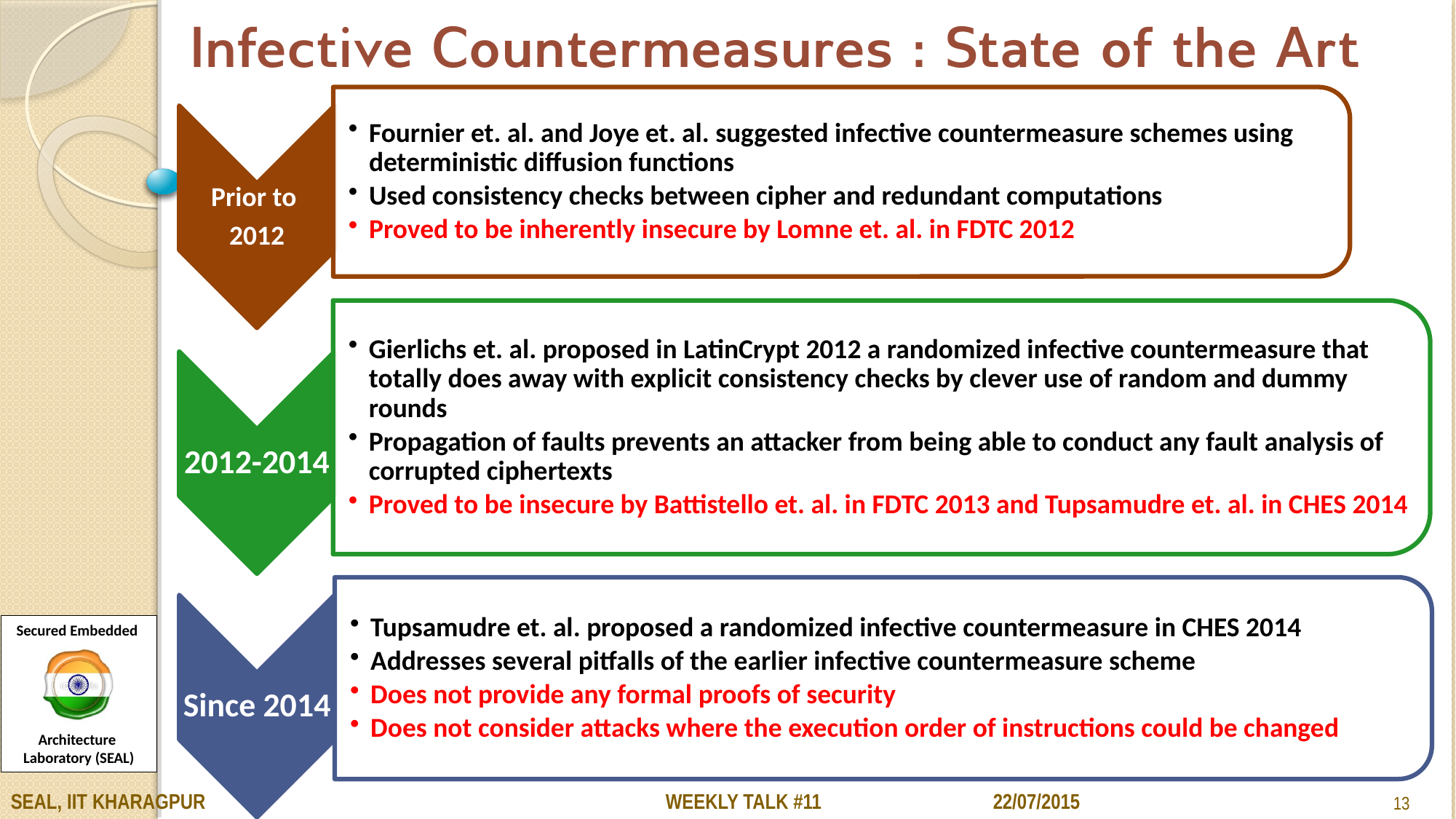

# Infective Countermeasures : State of the Art
Prior to
2012
Fournier et. al. and Joye et. al. suggested infective countermeasure schemes using deterministic diffusion functions
Used consistency checks between cipher and redundant computations
Proved to be inherently insecure by Lomne et. al. in FDTC 2012
2012-2014
Gierlichs et. al. proposed in LatinCrypt 2012 a randomized infective countermeasure that totally does away with explicit consistency checks by clever use of random and dummy rounds
Propagation of faults prevents an attacker from being able to conduct any fault analysis of corrupted ciphertexts
Proved to be insecure by Battistello et. al. in FDTC 2013 and Tupsamudre et. al. in CHES 2014
Since 2014
Tupsamudre et. al. proposed a randomized infective countermeasure in CHES 2014
Addresses several pitfalls of the earlier infective countermeasure scheme
Does not provide any formal proofs of security
Does not consider attacks where the execution order of instructions could be changed